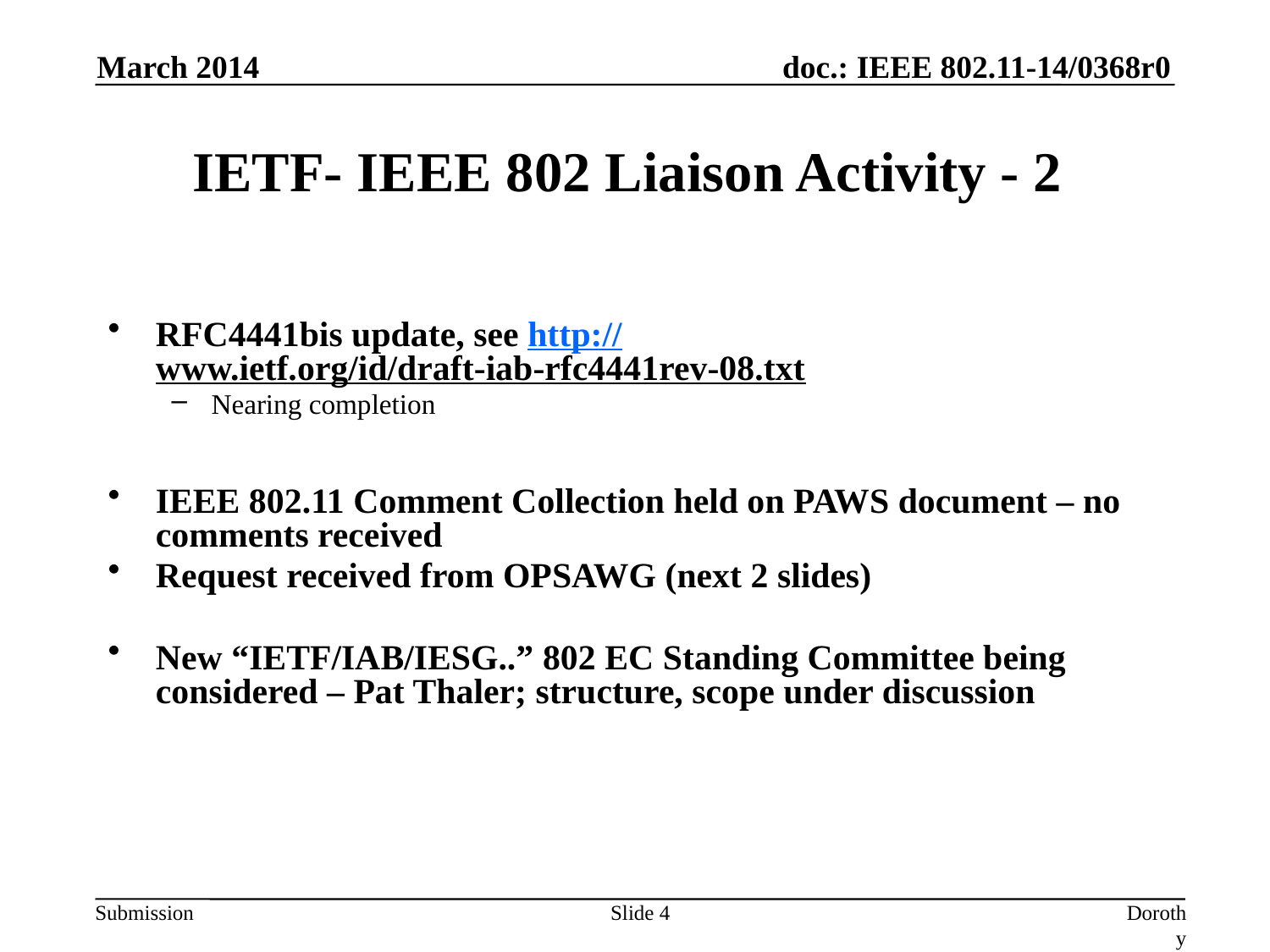

March 2014
# IETF- IEEE 802 Liaison Activity - 2

RFC4441bis update, see http://www.ietf.org/id/draft-iab-rfc4441rev-08.txt
Nearing completion

IEEE 802.11 Comment Collection held on PAWS document – no comments received
Request received from OPSAWG (next 2 slides)

New “IETF/IAB/IESG..” 802 EC Standing Committee being considered – Pat Thaler; structure, scope under discussion

Slide 4
Dorothy Stanley, Aruba Networks